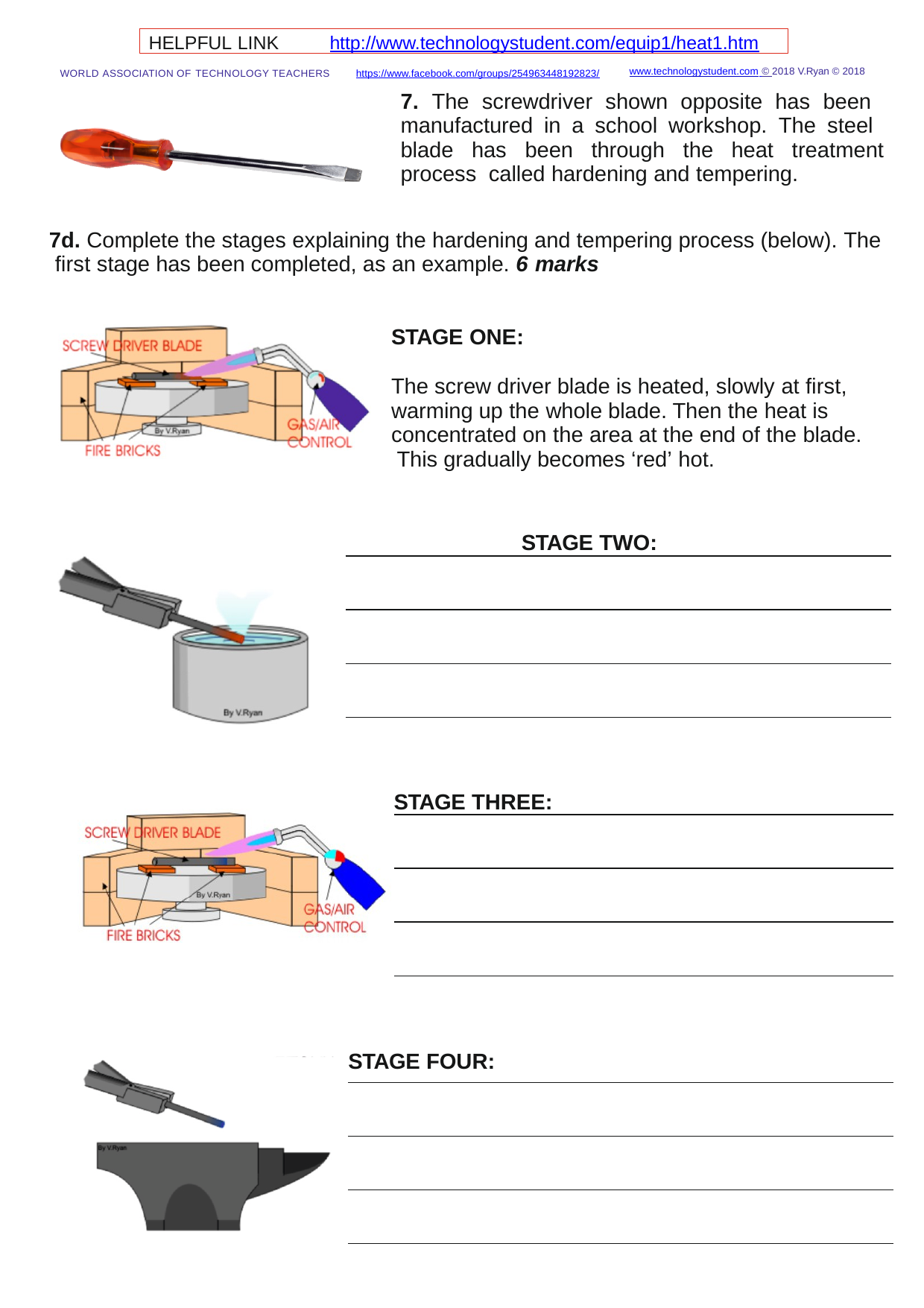

HELPFUL LINK	http://www.technologystudent.com/equip1/heat1.htm
www.technologystudent.com © 2018 V.Ryan © 2018
WORLD ASSOCIATION OF TECHNOLOGY TEACHERS	https://www.facebook.com/groups/254963448192823/
7. The screwdriver shown opposite has been  manufactured in a school workshop. The steel  blade has been through the heat treatment process  called hardening and tempering.

7d. Complete the stages explaining the hardening and tempering process (below). The  ﬁrst stage has been completed, as an example. 6 marks

STAGE ONE:
The screw driver blade is heated, slowly at ﬁrst,  warming up the whole blade. Then the heat is  concentrated on the area at the end of the blade.  This gradually becomes ‘red’ hot.

STAGE TWO:

STAGE THREE:

STAGE FOUR: